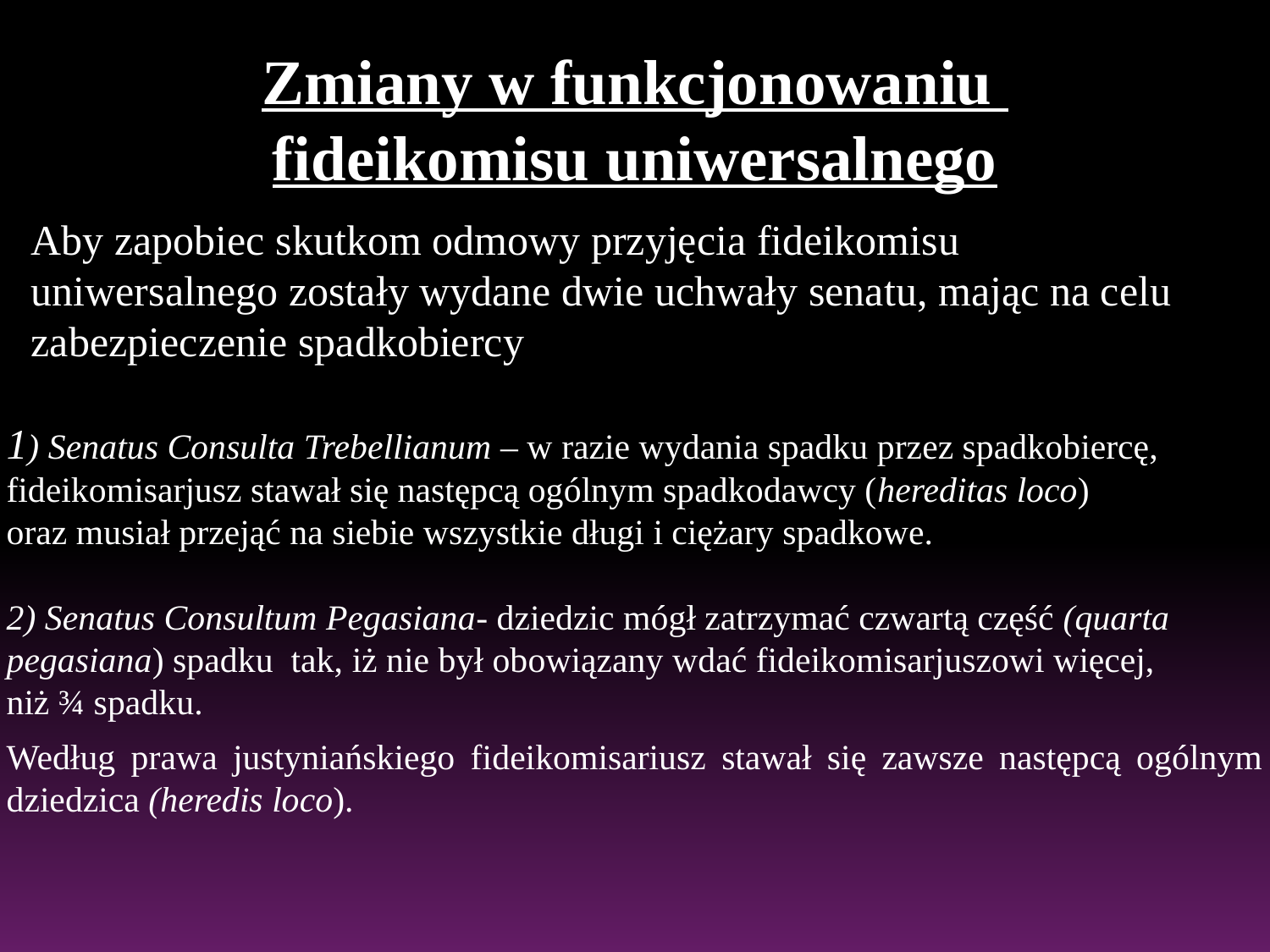

# Zmiany w funkcjonowaniu fideikomisu uniwersalnego
Aby zapobiec skutkom odmowy przyjęcia fideikomisu uniwersalnego zostały wydane dwie uchwały senatu, mając na celu zabezpieczenie spadkobiercy przed ryzykiem majątkowym:
1) Senatus Consulta Trebellianum – w razie wydania spadku przez spadkobiercę, fideikomisarjusz stawał się następcą ogólnym spadkodawcy (hereditas loco)
oraz musiał przejąć na siebie wszystkie długi i ciężary spadkowe.
2) Senatus Consultum Pegasiana- dziedzic mógł zatrzymać czwartą część (quarta pegasiana) spadku  tak, iż nie był obowiązany wdać fideikomisarjuszowi więcej,
niż ¾ spadku.
Według prawa justyniańskiego fideikomisariusz stawał się zawsze następcą ogólnym dziedzica (heredis loco).